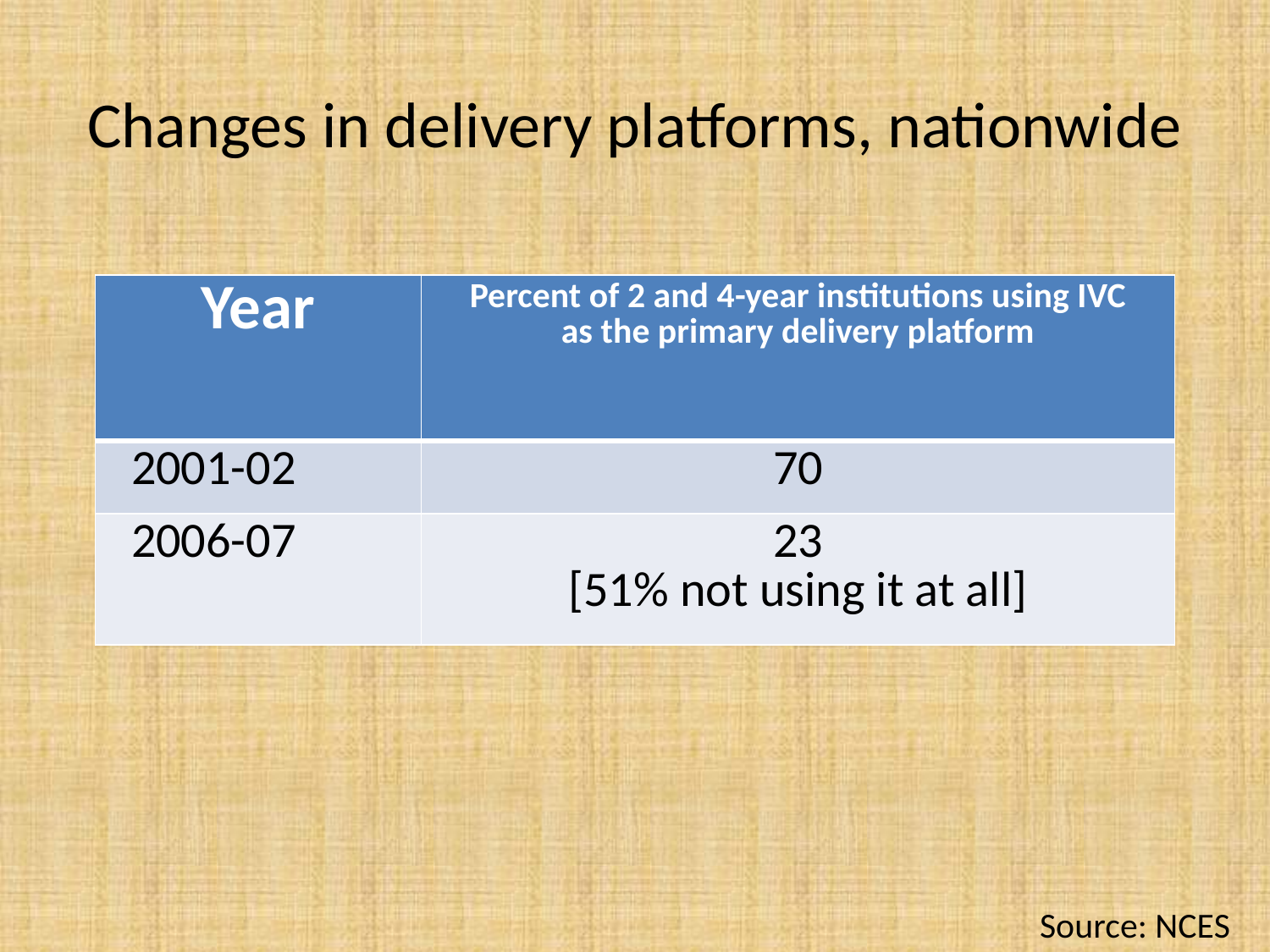

# Changes in delivery platforms, nationwide
| Year | Percent of 2 and 4-year institutions using IVC as the primary delivery platform |
| --- | --- |
| 2001-02 | 70 |
| 2006-07 | 23 [51% not using it at all] |
Source: NCES